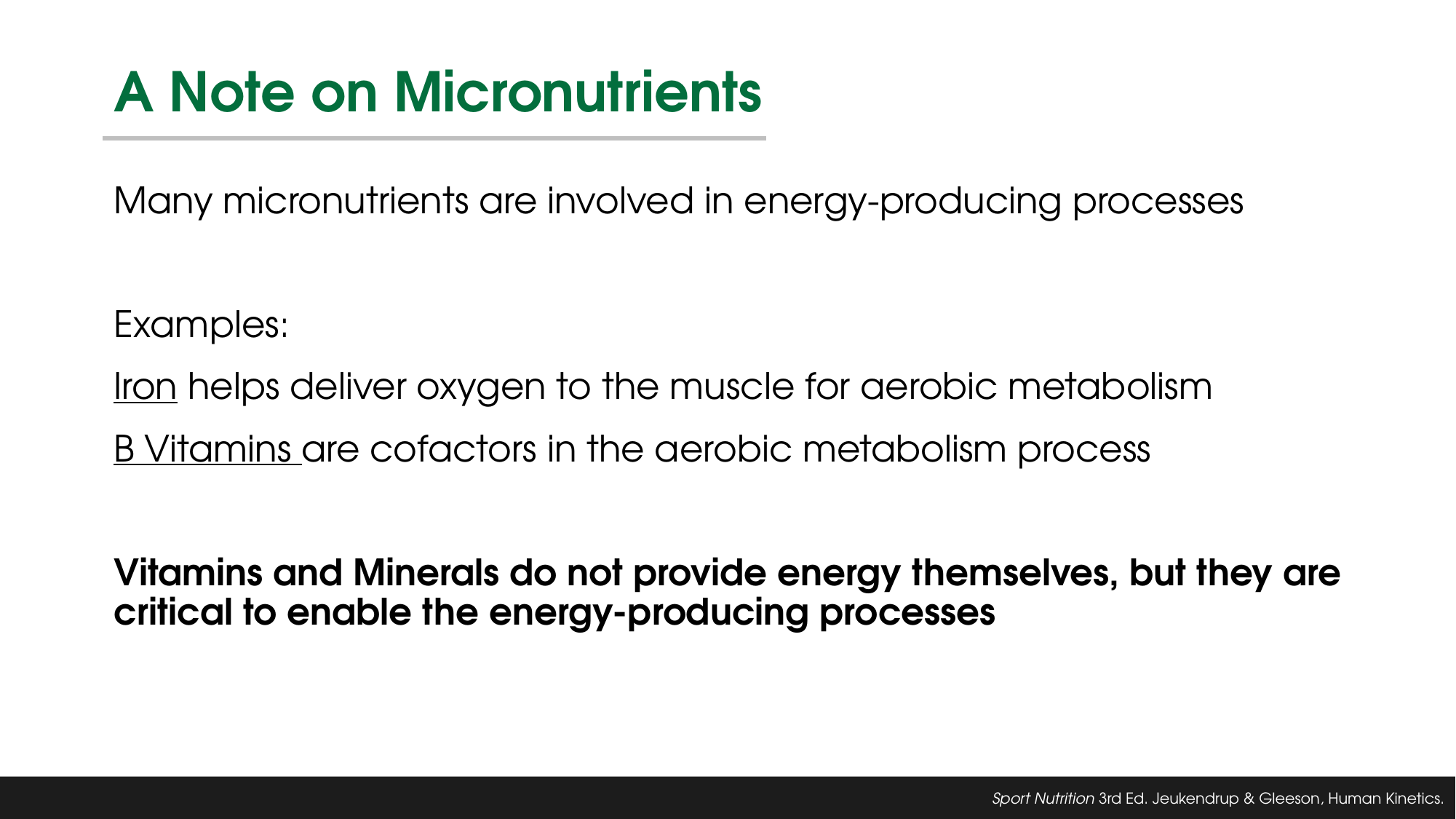

# A Note on Micronutrients
Many micronutrients are involved in energy-producing processes

Examples:
Iron helps deliver oxygen to the muscle for aerobic metabolism
B Vitamins are cofactors in the aerobic metabolism process

Vitamins and Minerals do not provide energy themselves, but they are critical to enable the energy-producing processes
Sport Nutrition 3rd Ed. Jeukendrup & Gleeson, Human Kinetics.